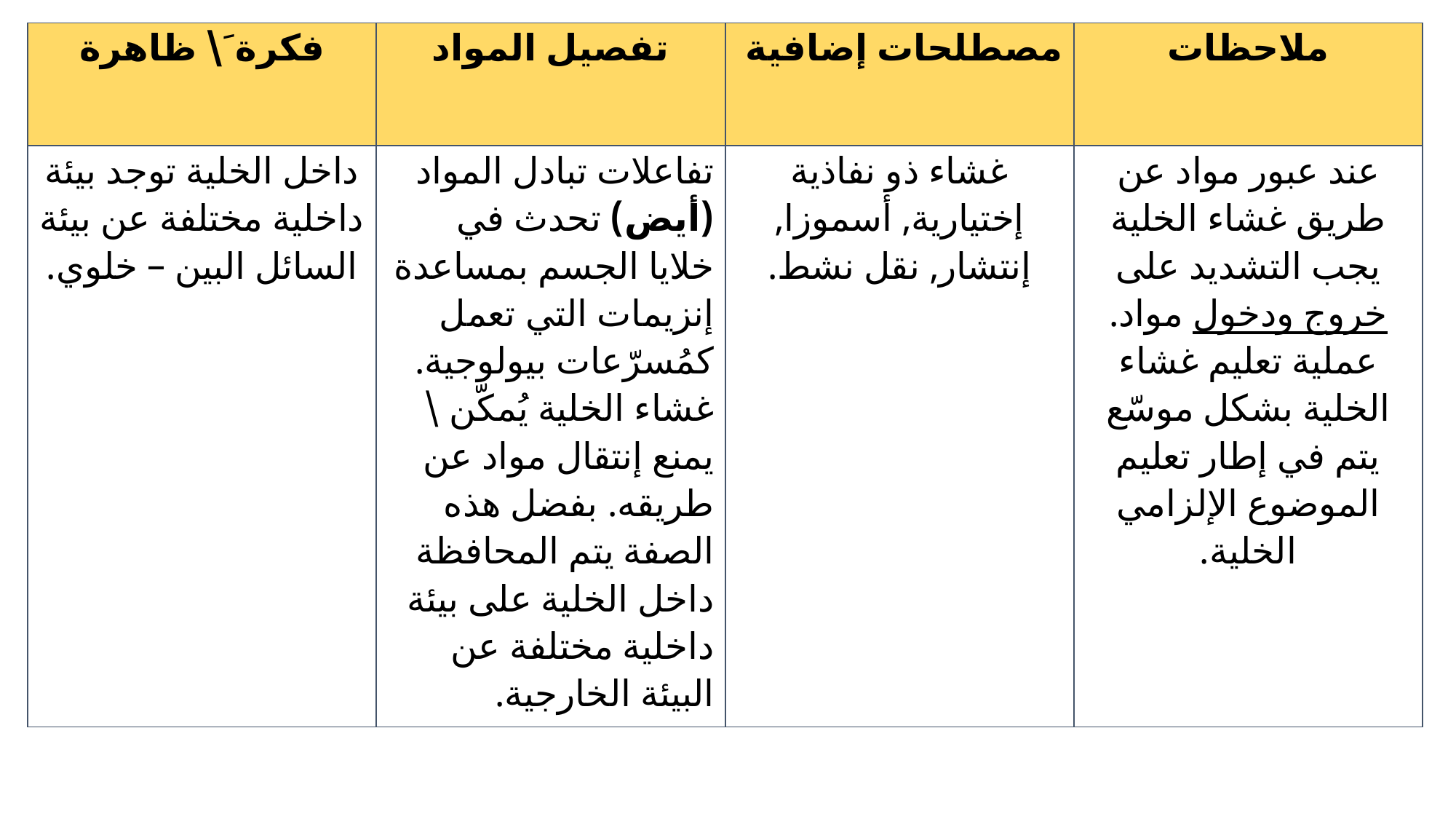

| فكرة َ\ ظاهرة | تفصيل المواد | مصطلحات إضافية | ملاحظات |
| --- | --- | --- | --- |
| داخل الخلية توجد بيئة داخلية مختلفة عن بيئة السائل البين – خلوي. | تفاعلات تبادل المواد (أيض) تحدث في خلايا الجسم بمساعدة إنزيمات التي تعمل كمُسرّعات بيولوجية. غشاء الخلية يُمكّن \ يمنع إنتقال مواد عن طريقه. بفضل هذه الصفة يتم المحافظة داخل الخلية على بيئة داخلية مختلفة عن البيئة الخارجية. | غشاء ذو نفاذية إختيارية, أسموزا, إنتشار, نقل نشط. | عند عبور مواد عن طريق غشاء الخلية يجب التشديد على خروج ودخول مواد. عملية تعليم غشاء الخلية بشكل موسّع يتم في إطار تعليم الموضوع الإلزامي الخلية. |